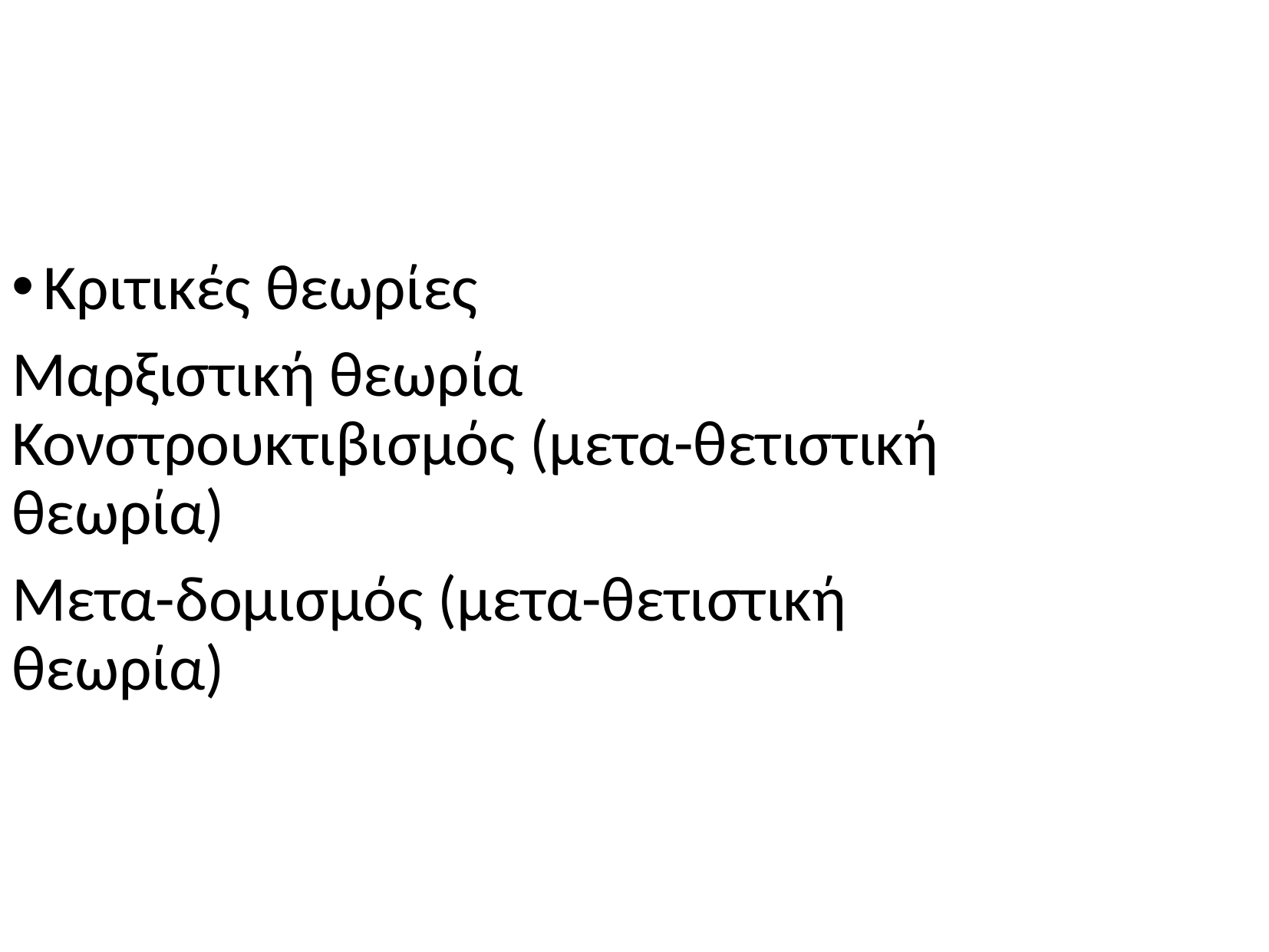

Κριτικές θεωρίες
Μαρξιστική θεωρία Κονστρουκτιβισμός (μετα-θετιστική θεωρία)
Μετα-δομισμός (μετα-θετιστική θεωρία)